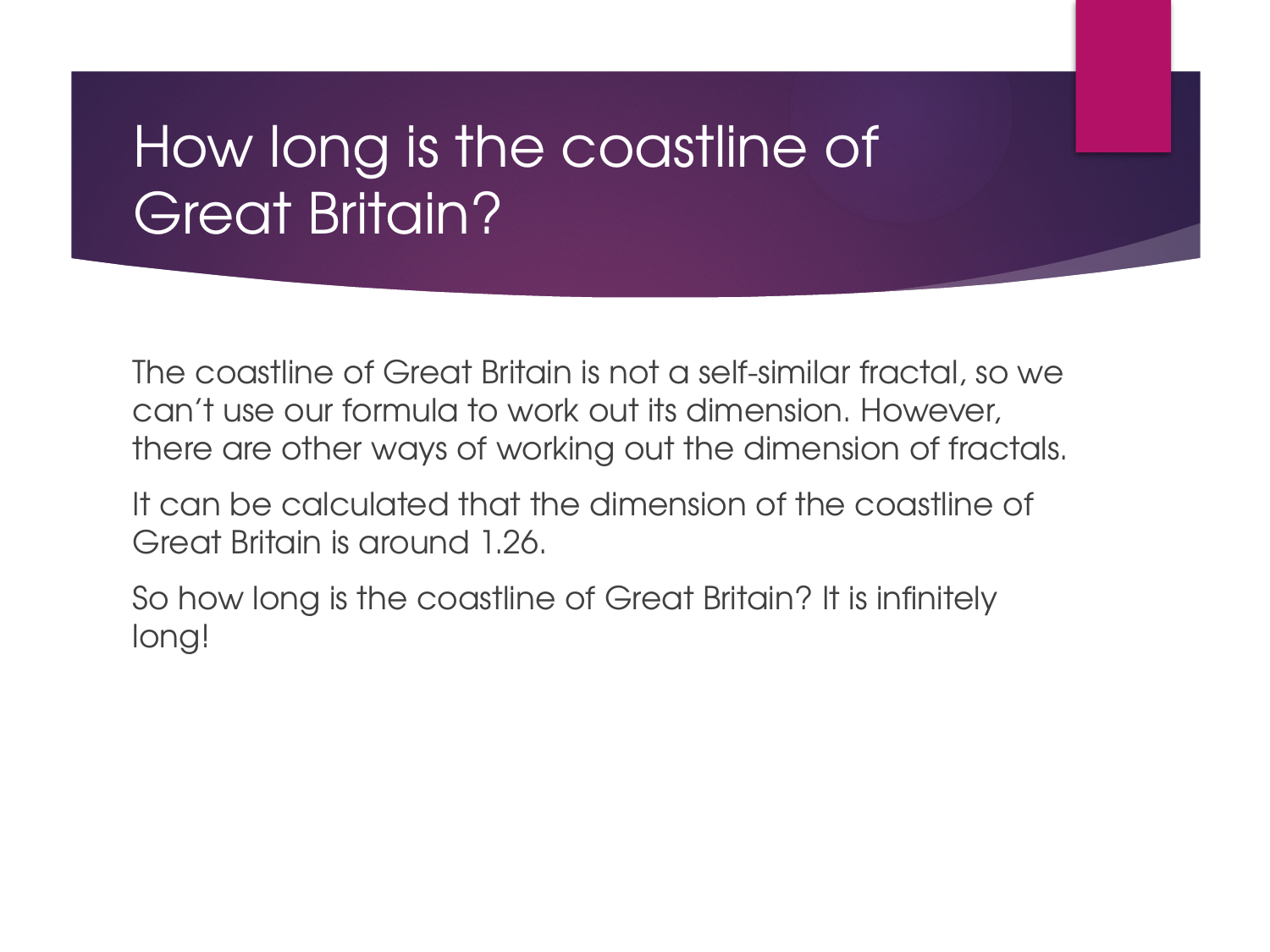

# How long is the coastline of Great Britain?
The coastline of Great Britain is not a self-similar fractal, so we can’t use our formula to work out its dimension. However, there are other ways of working out the dimension of fractals.
It can be calculated that the dimension of the coastline of Great Britain is around 1.26.
So how long is the coastline of Great Britain? It is infinitely long!